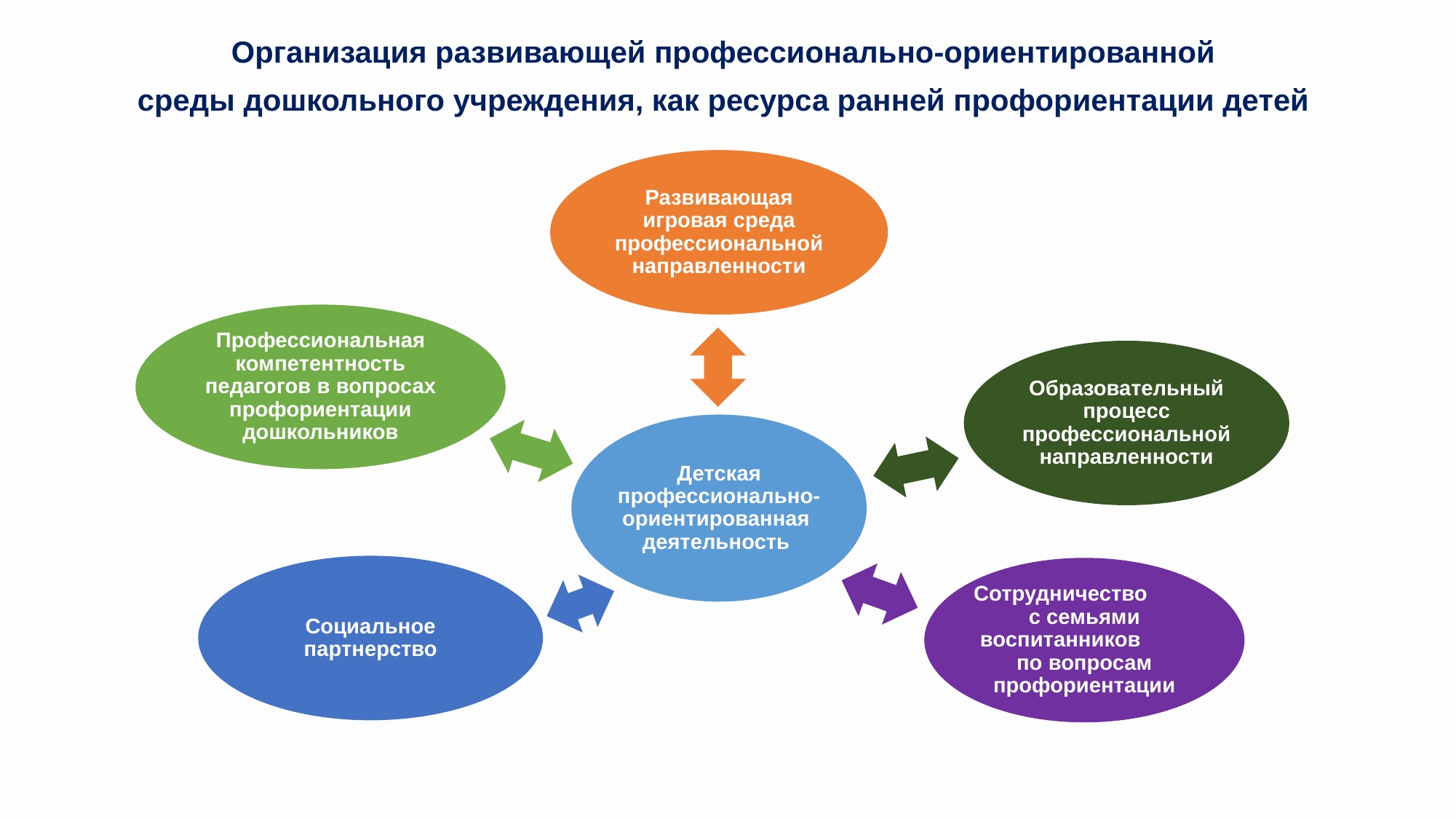

Организация развивающей профессионально-ориентированной
среды дошкольного учреждения, как ресурса ранней профориентации детей

Детская профессионально-ориентированная  деятельность

Развивающая игровая среда профессиональной направленности

Образовательный процесс профессиональной направленности

Сотрудничество         с семьями воспитанников         по вопросам профориентации

Социальное партнерство

Профессиональная компетентность педагогов в вопросах профориентации дошкольников